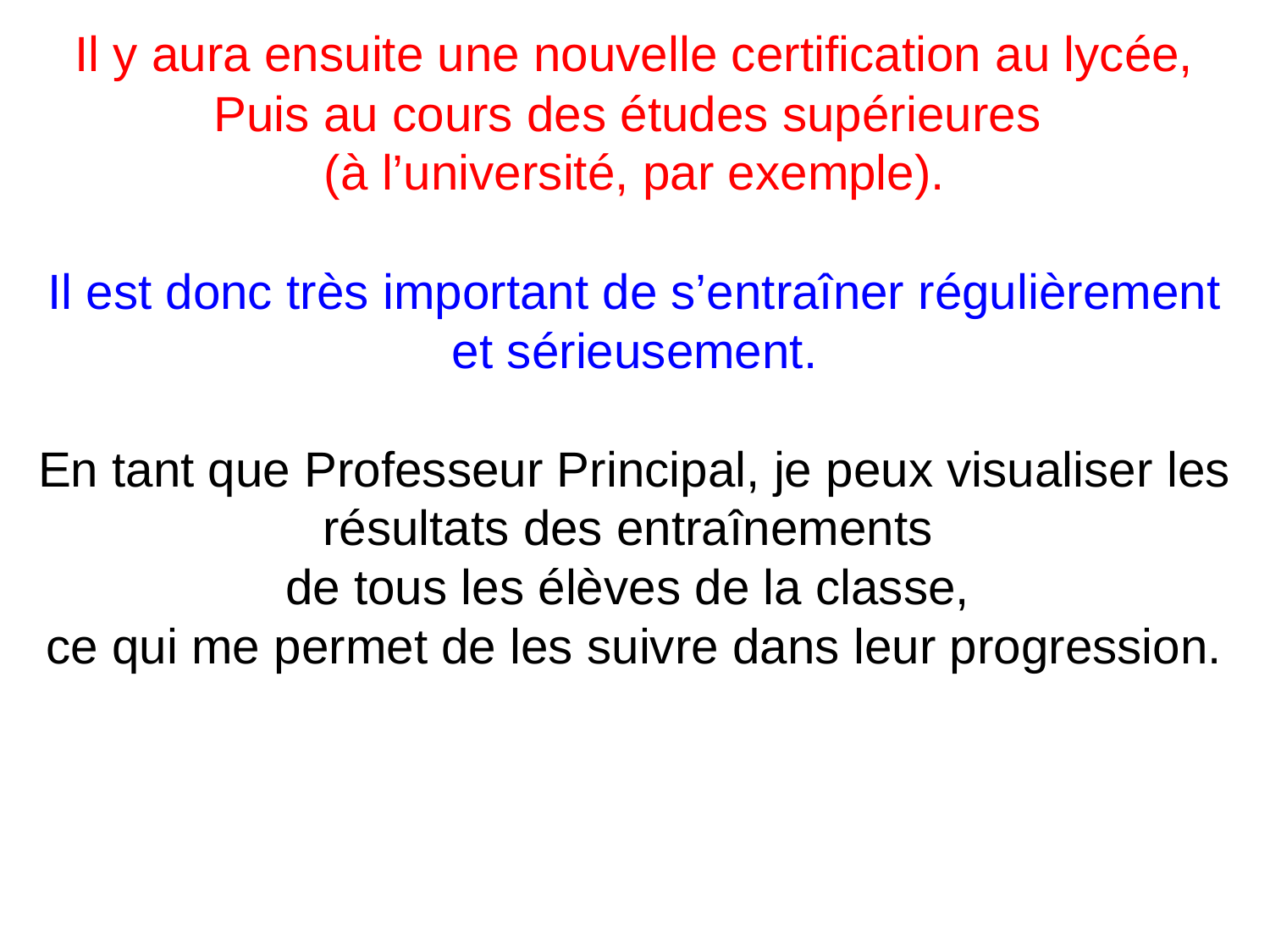

Il y aura ensuite une nouvelle certification au lycée,
Puis au cours des études supérieures
(à l’université, par exemple).

Il est donc très important de s’entraîner régulièrement et sérieusement.

En tant que Professeur Principal, je peux visualiser les résultats des entraînements
de tous les élèves de la classe,
ce qui me permet de les suivre dans leur progression.